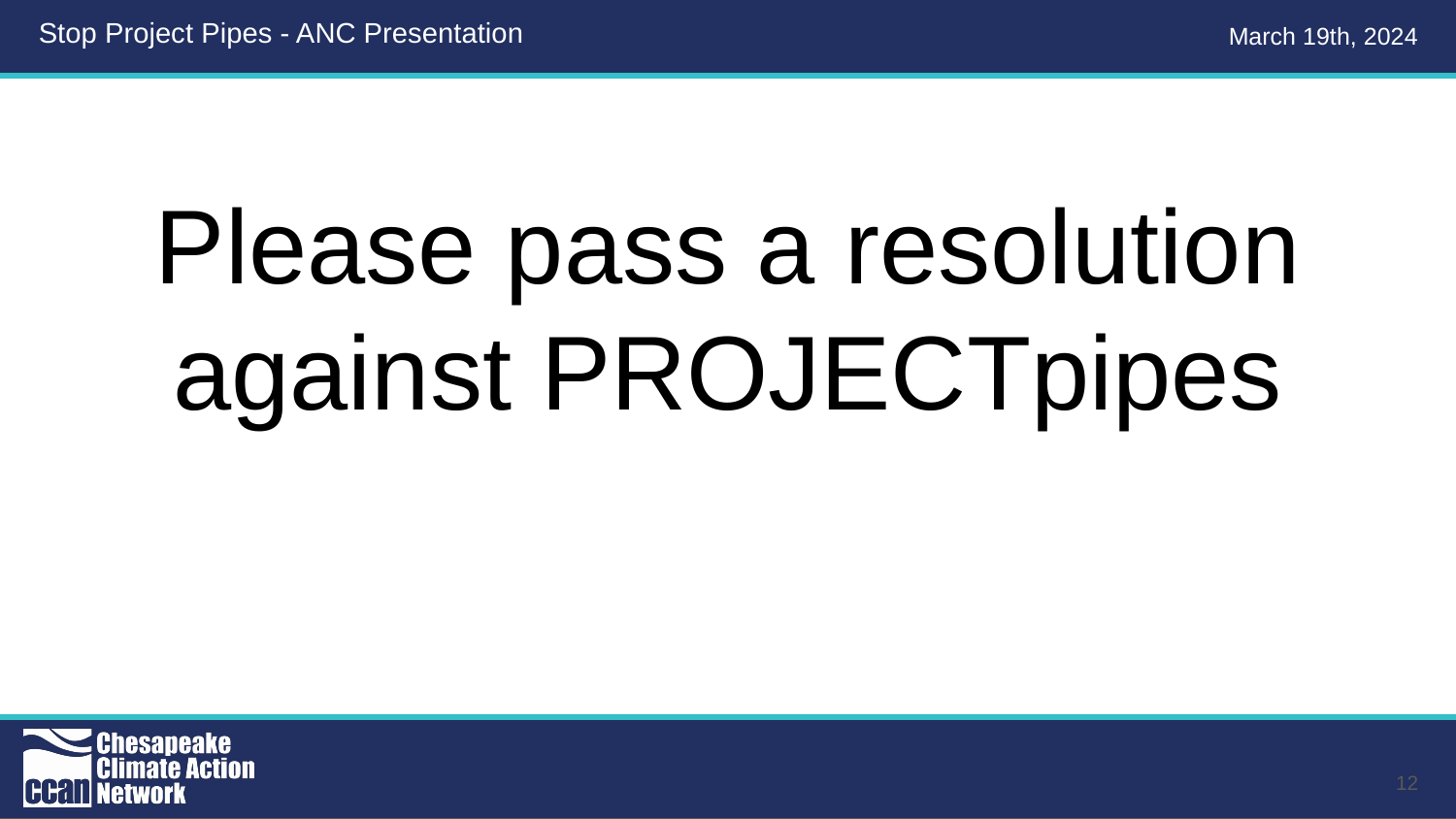

# Please pass a resolution against PROJECTpipes
12